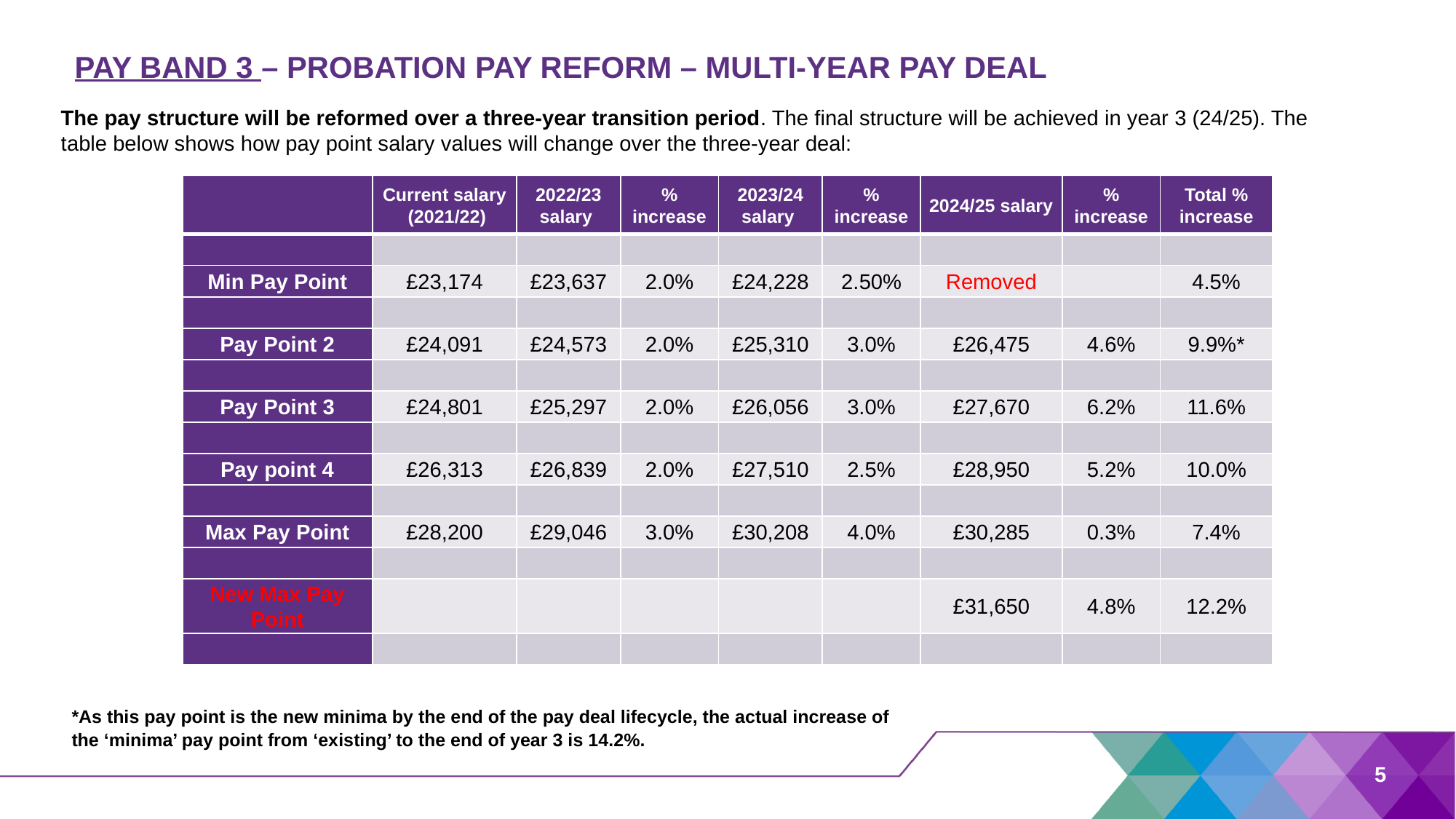

# PAY BAND 3 – PROBATION PAY REFORM – MULTI-YEAR PAY DEAL
The pay structure will be reformed over a three-year transition period. The final structure will be achieved in year 3 (24/25). The table below shows how pay point salary values will change over the three-year deal:

|  | Current salary (2021/22) | 2022/23 salary | % increase | 2023/24 salary | % increase | 2024/25 salary | % increase | Total % increase |
| --- | --- | --- | --- | --- | --- | --- | --- | --- |
|  |  |  |  |  |  |  |  |  |
| Min Pay Point | £23,174 | £23,637 | 2.0% | £24,228 | 2.50% | Removed |  | 4.5% |
|  |  |  |  |  |  |  |  |  |
| Pay Point 2 | £24,091 | £24,573 | 2.0% | £25,310 | 3.0% | £26,475 | 4.6% | 9.9%\* |
|  |  |  |  |  |  |  |  |  |
| Pay Point 3 | £24,801 | £25,297 | 2.0% | £26,056 | 3.0% | £27,670 | 6.2% | 11.6% |
|  |  |  |  |  |  |  |  |  |
| Pay point 4 | £26,313 | £26,839 | 2.0% | £27,510 | 2.5% | £28,950 | 5.2% | 10.0% |
|  |  |  |  |  |  |  |  |  |
| Max Pay Point | £28,200 | £29,046 | 3.0% | £30,208 | 4.0% | £30,285 | 0.3% | 7.4% |
|  |  |  |  |  |  |  |  |  |
| New Max Pay Point |  |  |  |  |  | £31,650 | 4.8% | 12.2% |
|  |  |  |  |  |  |  |  |  |
*As this pay point is the new minima by the end of the pay deal lifecycle, the actual increase of the ‘minima’ pay point from ‘existing’ to the end of year 3 is 14.2%.

5